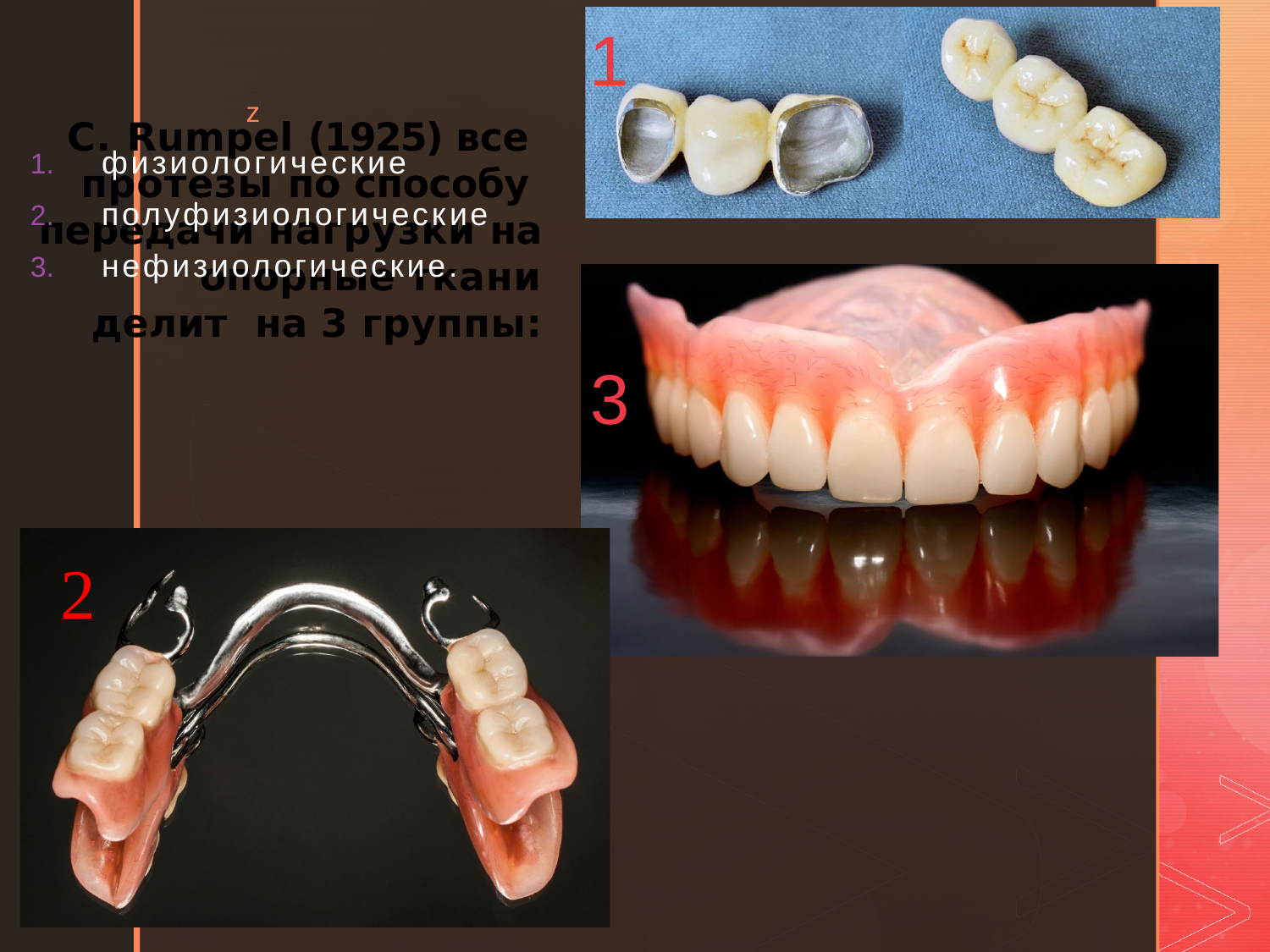

1
# С. Rumpel (1925) все  протезы по способу  передачи нагрузки на  опорные ткани делит  на 3 группы:
физиологические
полуфизиологические
нефизиологические.

3

2